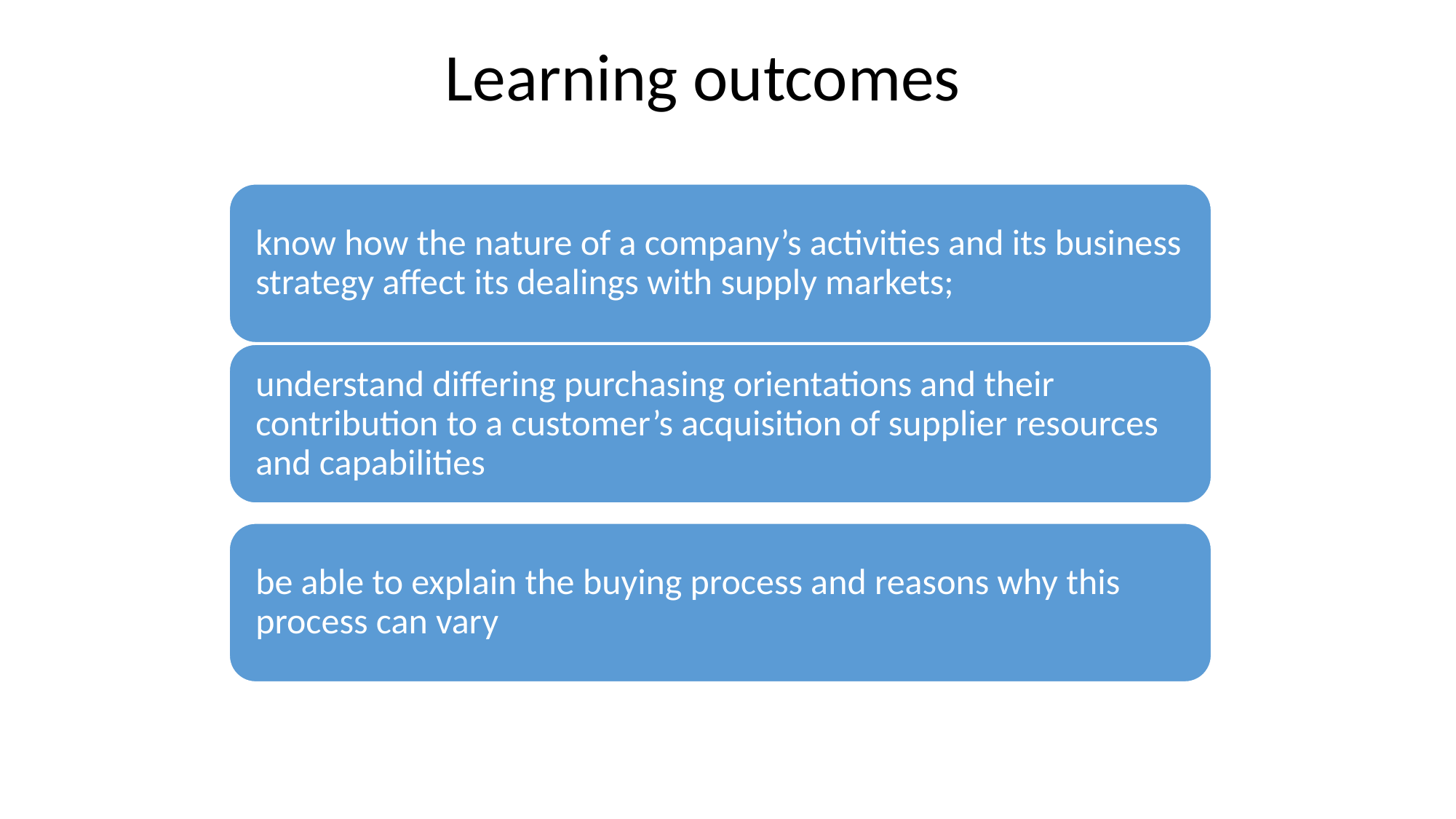

Learning outcomes
know how the nature of a company’s activities and its business strategy affect its dealings with supply markets;
understand differing purchasing orientations and their contribution to a customer’s acquisition of supplier resources and capabilities
be able to explain the buying process and reasons why this process can vary